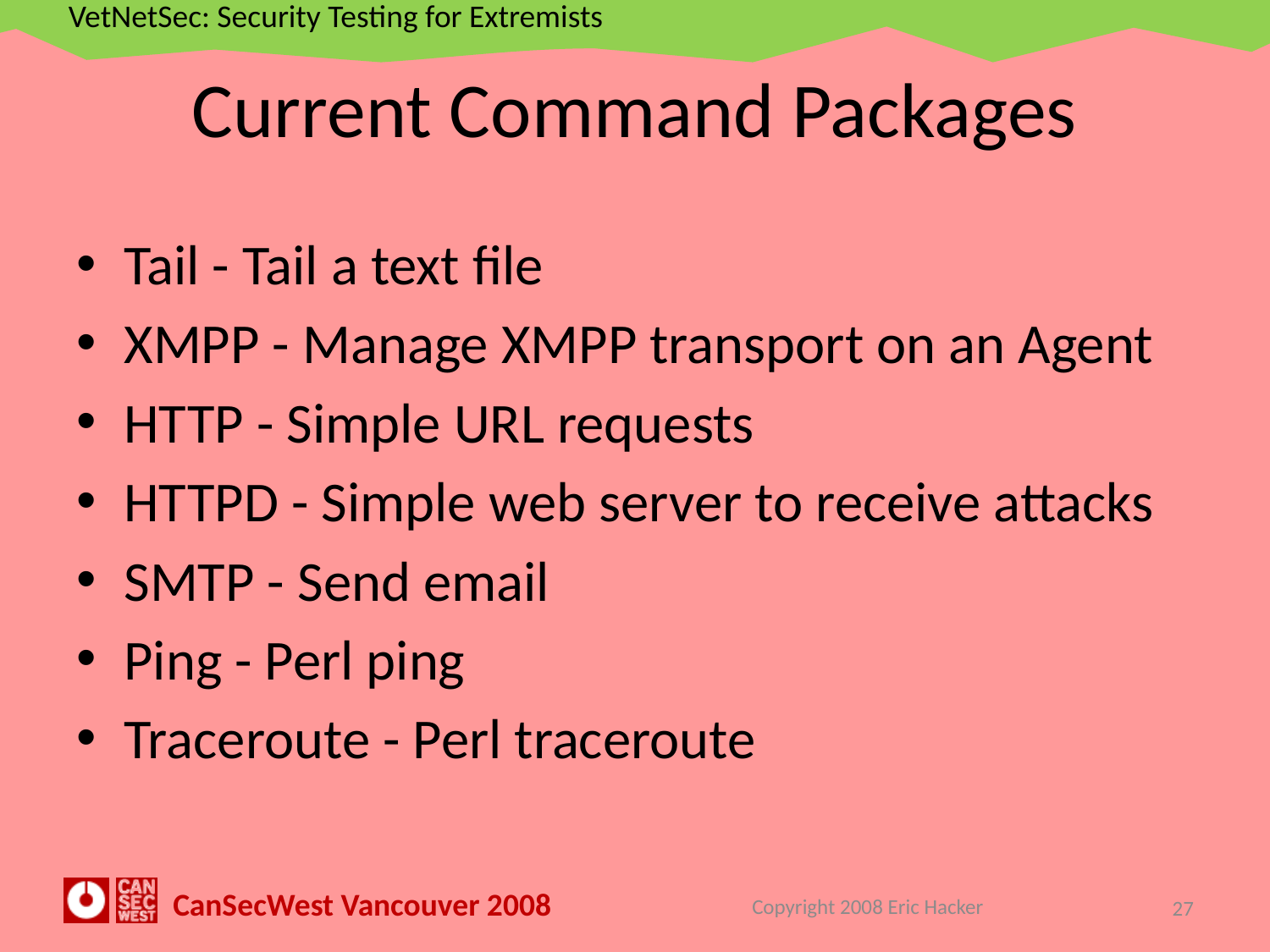

# Current Command Packages
Tail - Tail a text file
XMPP - Manage XMPP transport on an Agent
HTTP - Simple URL requests
HTTPD - Simple web server to receive attacks
SMTP - Send email
Ping - Perl ping
Traceroute - Perl traceroute

Copyright 2008 Eric Hacker
27